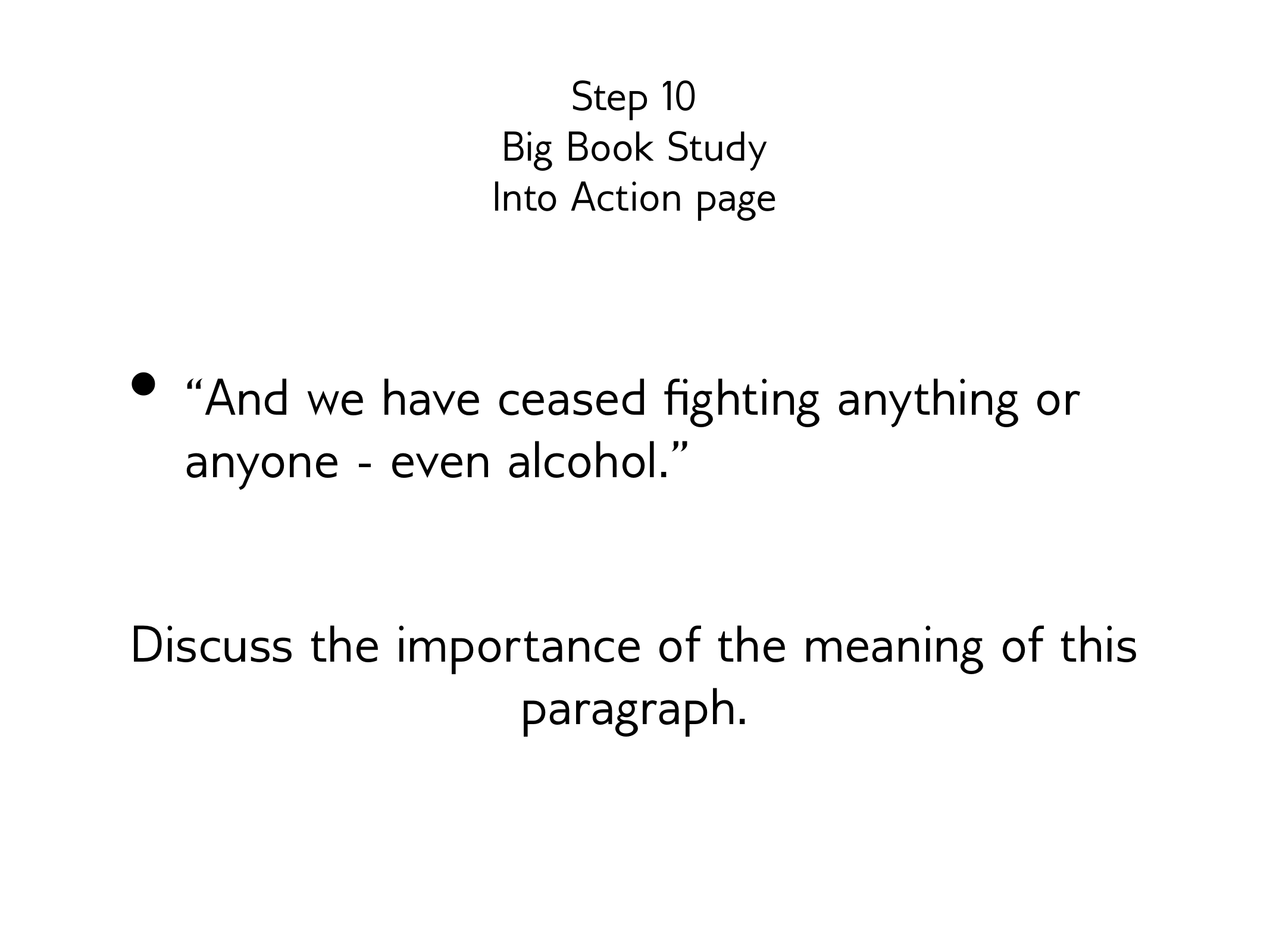

# Step 10
Big Book Study
Into Action page
“And we have ceased fighting anything or anyone - even alcohol.”

Discuss the importance of the meaning of this paragraph.